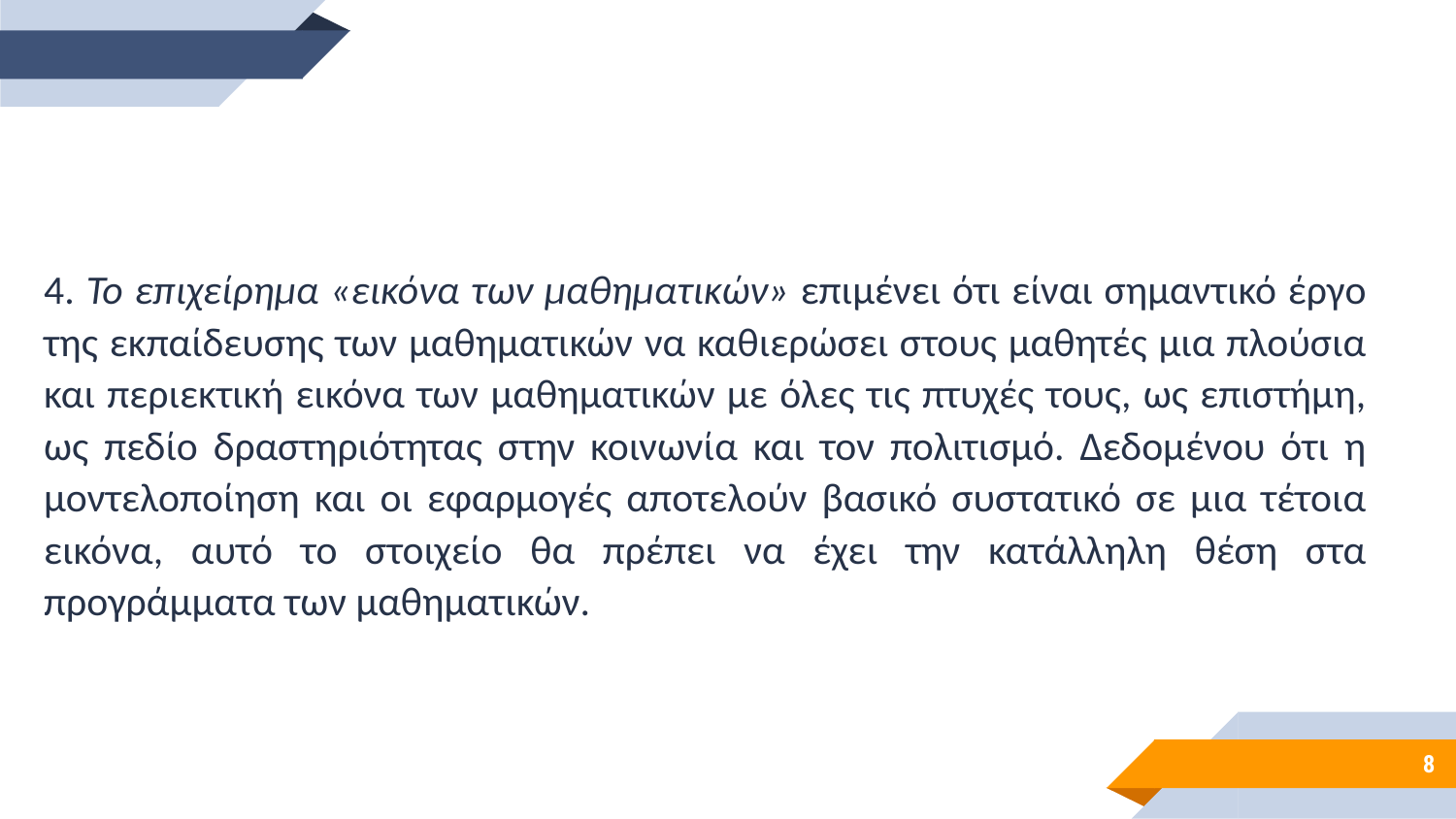

4. Το επιχείρημα «εικόνα των μαθηματικών» επιμένει ότι είναι σημαντικό έργο της εκπαίδευσης των μαθηματικών να καθιερώσει στους μαθητές μια πλούσια και περιεκτική εικόνα των μαθηματικών με όλες τις πτυχές τους, ως επιστήμη, ως πεδίο δραστηριότητας στην κοινωνία και τον πολιτισμό. Δεδομένου ότι η μοντελοποίηση και οι εφαρμογές αποτελούν βασικό συστατικό σε μια τέτοια εικόνα, αυτό το στοιχείο θα πρέπει να έχει την κατάλληλη θέση στα προγράμματα των μαθηματικών.
8